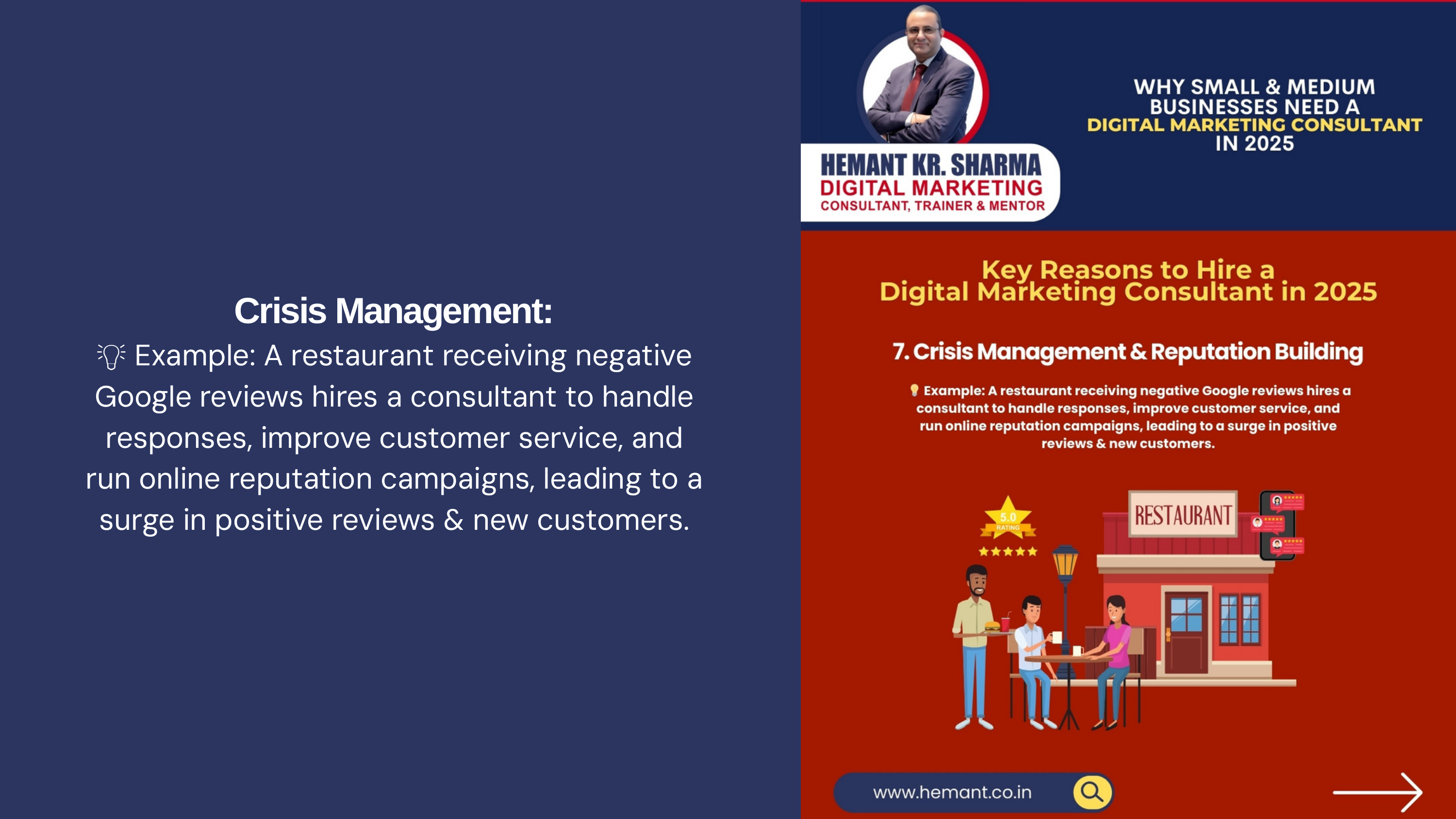

Crisis Management:
💡 Example: A restaurant receiving negative Google reviews hires a consultant to handle responses, improve customer service, and run online reputation campaigns, leading to a surge in positive reviews & new customers.